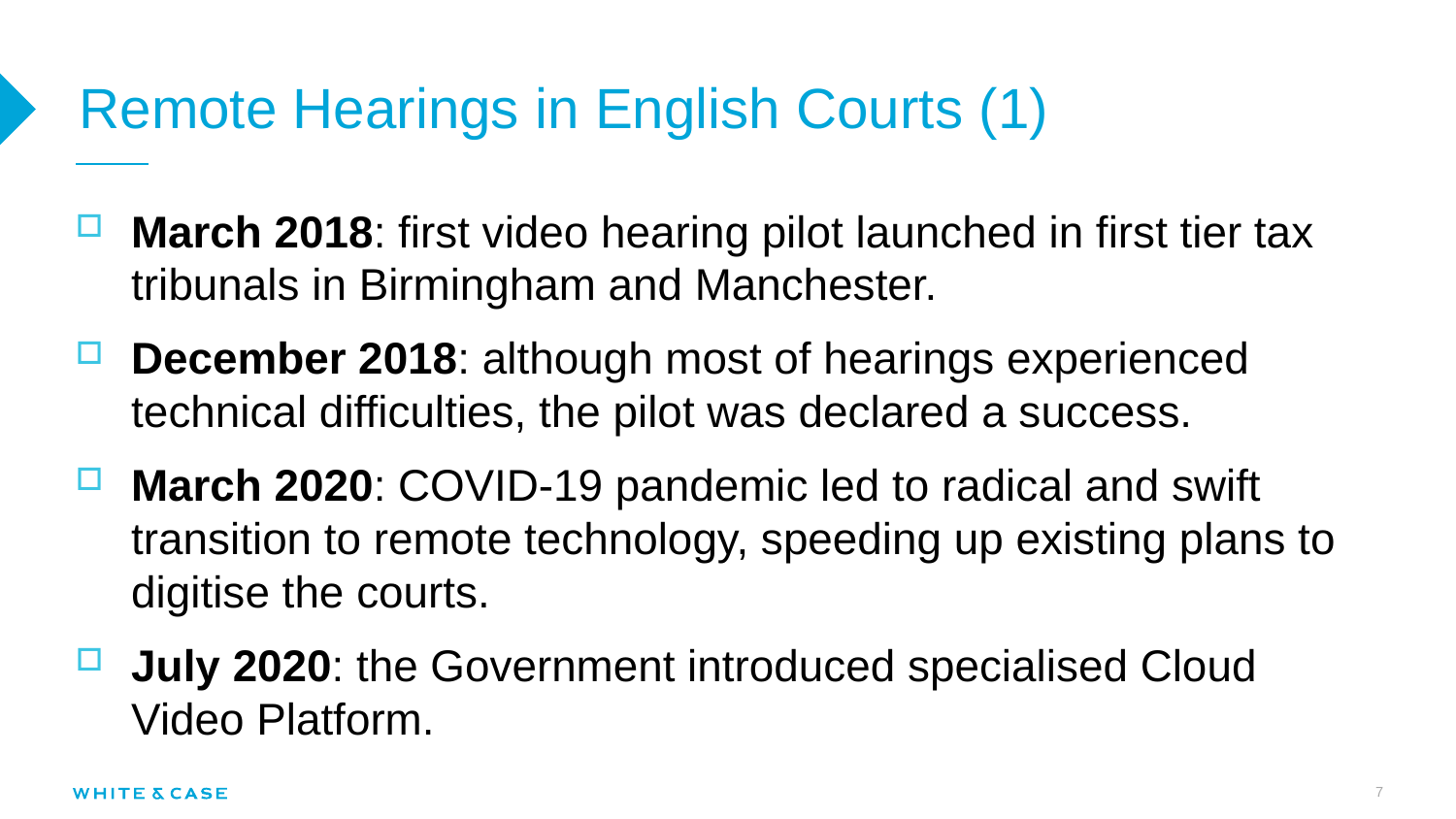

# Remote Hearings in English Courts (1)
March 2018: first video hearing pilot launched in first tier tax tribunals in Birmingham and Manchester.
December 2018: although most of hearings experienced technical difficulties, the pilot was declared a success.
March 2020: COVID-19 pandemic led to radical and swift transition to remote technology, speeding up existing plans to digitise the courts.
July 2020: the Government introduced specialised Cloud Video Platform.
7